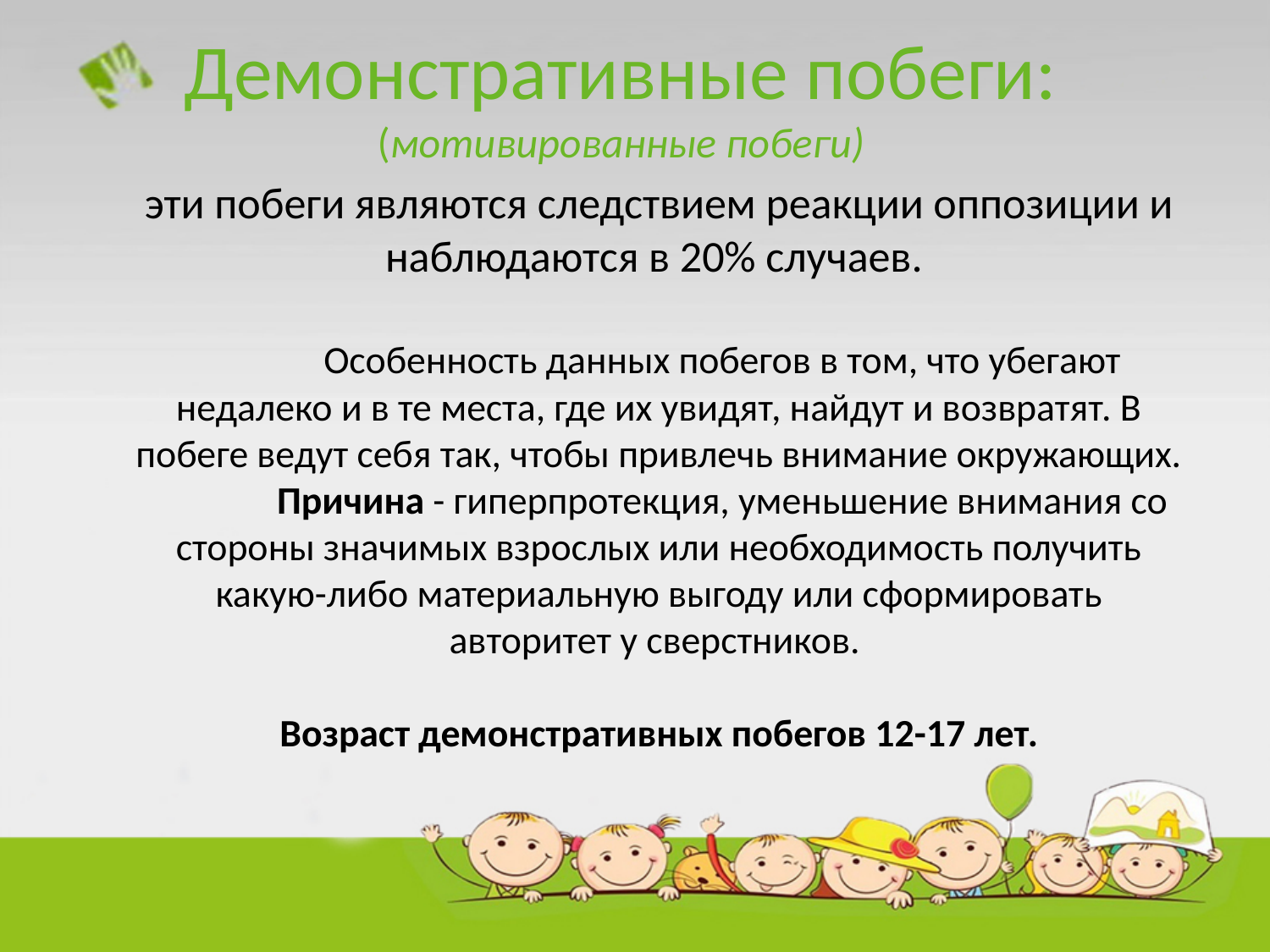

# Демонстративные побеги: (мотивированные побеги)
эти побеги являются следствием реакции оппозиции и наблюдаются в 20% случаев.

	Особенность данных побегов в том, что убегают недалеко и в те места, где их увидят, найдут и возвратят. В побеге ведут себя так, чтобы привлечь внимание окружающих.
	Причина - гиперпротекция, уменьшение внимания со стороны значимых взрослых или необходимость получить какую-либо материальную выгоду или сформировать авторитет у сверстников.

Возраст демонстративных побегов 12-17 лет.